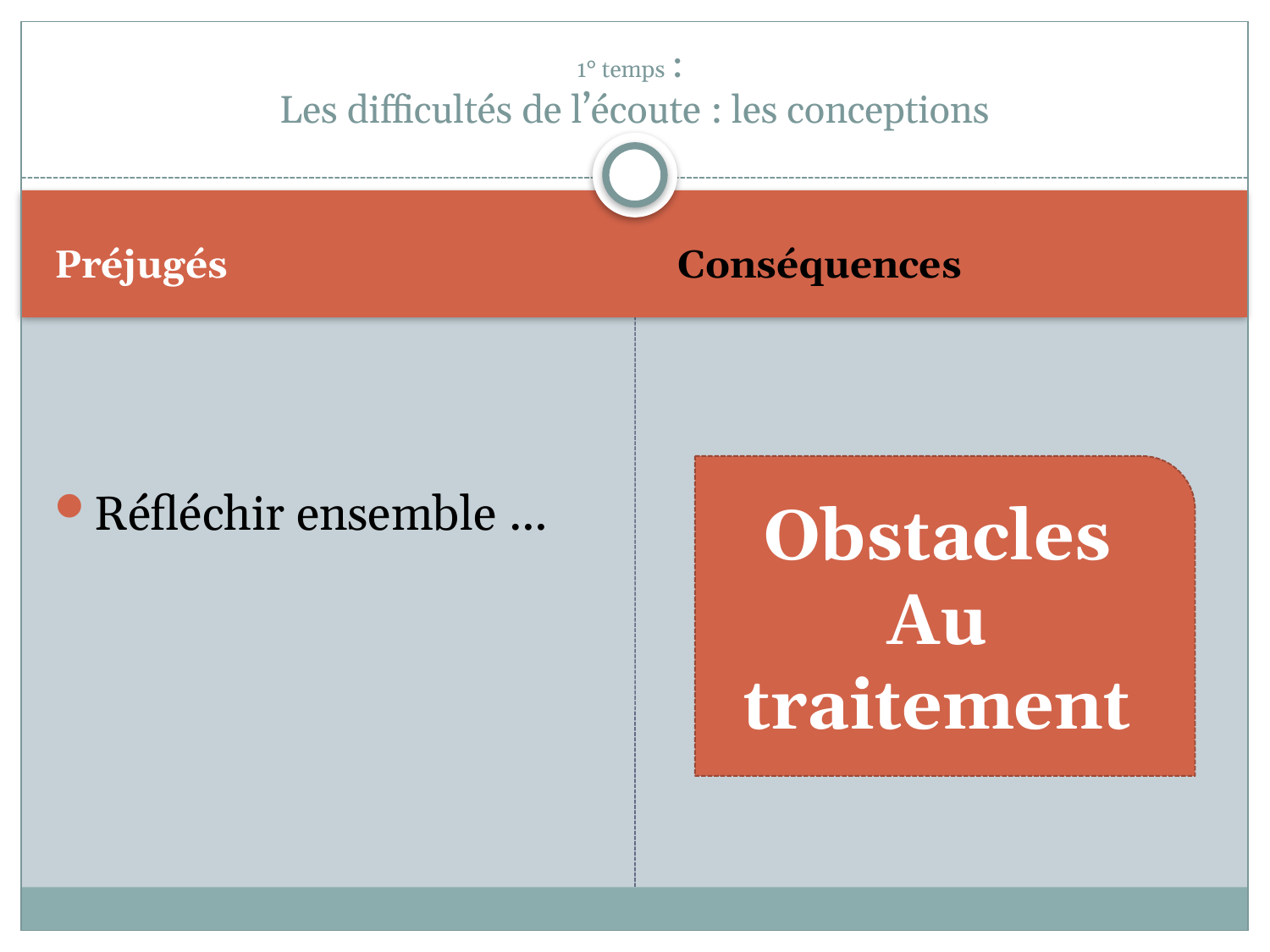

# 1° temps : Les difficultés de l’écoute : les conceptions
Préjugés
Conséquences

Réfléchir ensemble …

Obstacles
Au traitement